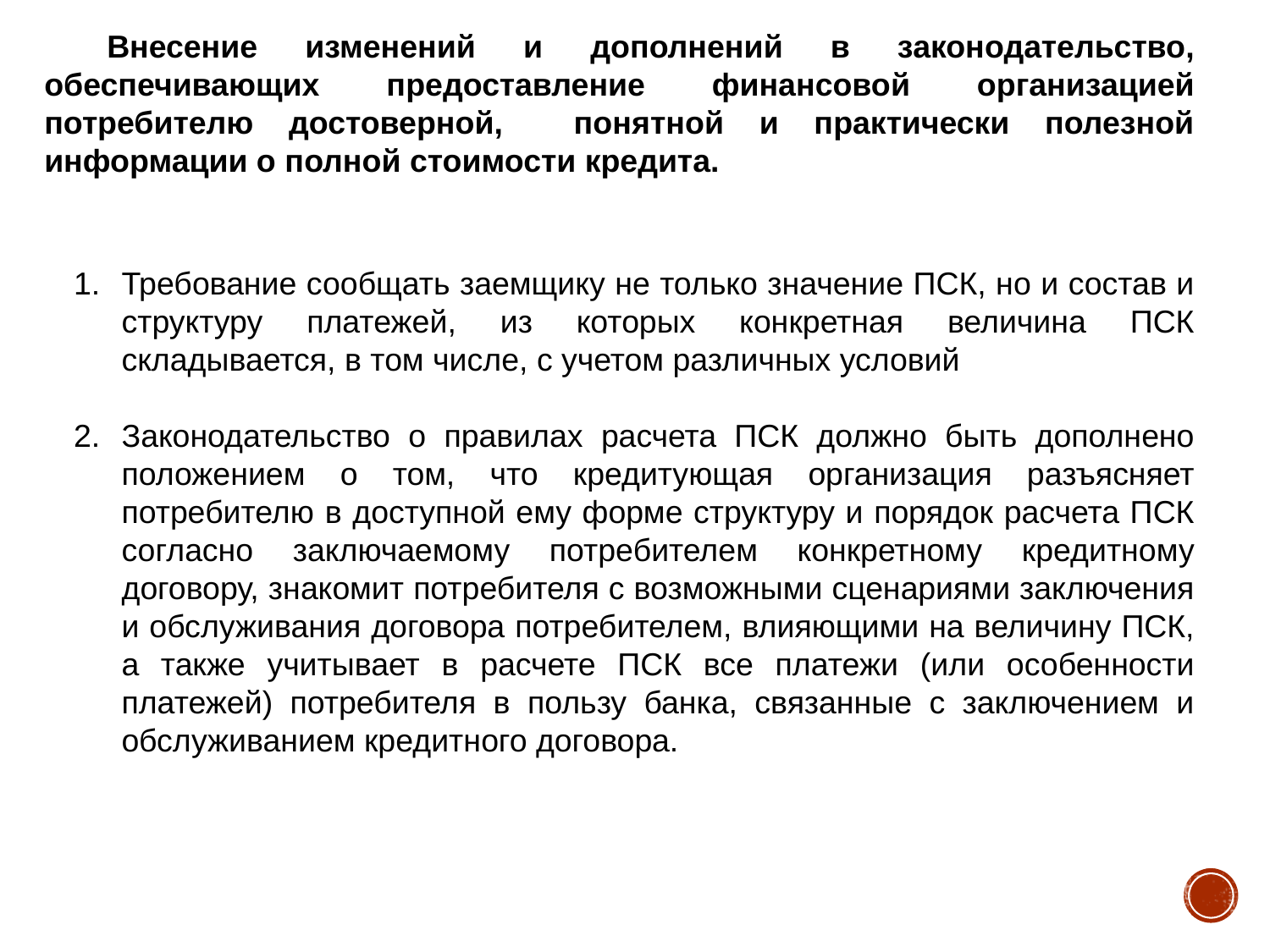

Внесение изменений и дополнений в законодательство, обеспечивающих предоставление финансовой организацией потребителю достоверной,  понятной и практически полезной информации о полной стоимости кредита.
Требование сообщать заемщику не только значение ПСК, но и состав и структуру платежей, из которых конкретная величина ПСК складывается, в том числе, с учетом различных условий

Законодательство о правилах расчета ПСК должно быть дополнено положением о том, что кредитующая организация разъясняет потребителю в доступной ему форме структуру и порядок расчета ПСК согласно заключаемому потребителем конкретному кредитному договору, знакомит потребителя с возможными сценариями заключения и обслуживания договора потребителем, влияющими на величину ПСК, а также учитывает в расчете ПСК все платежи (или особенности платежей) потребителя в пользу банка, связанные с заключением и обслуживанием кредитного договора.